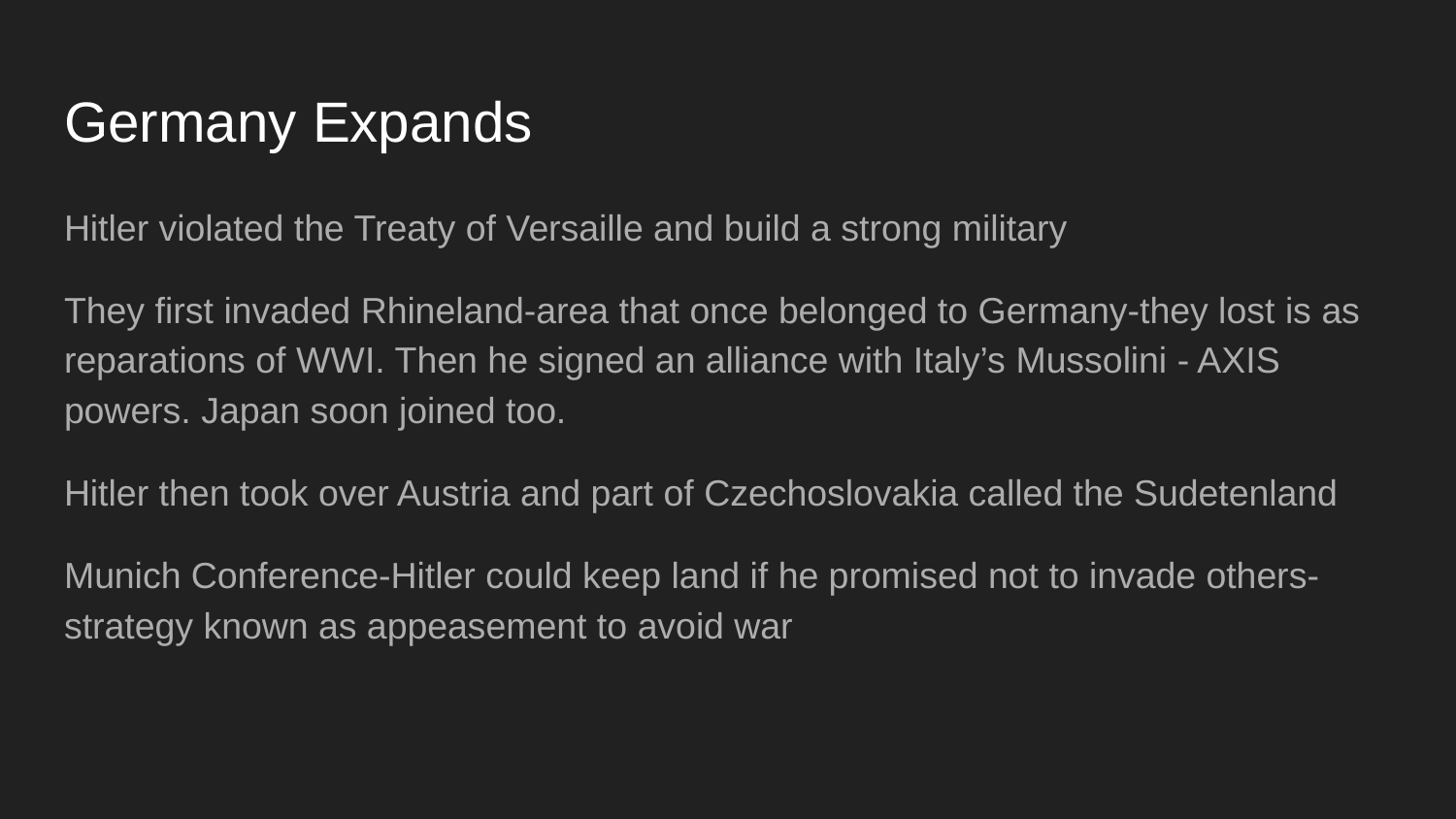

# Germany Expands
Hitler violated the Treaty of Versaille and build a strong military
They first invaded Rhineland-area that once belonged to Germany-they lost is as reparations of WWI. Then he signed an alliance with Italy’s Mussolini - AXIS powers. Japan soon joined too.
Hitler then took over Austria and part of Czechoslovakia called the Sudetenland
Munich Conference-Hitler could keep land if he promised not to invade others-strategy known as appeasement to avoid war